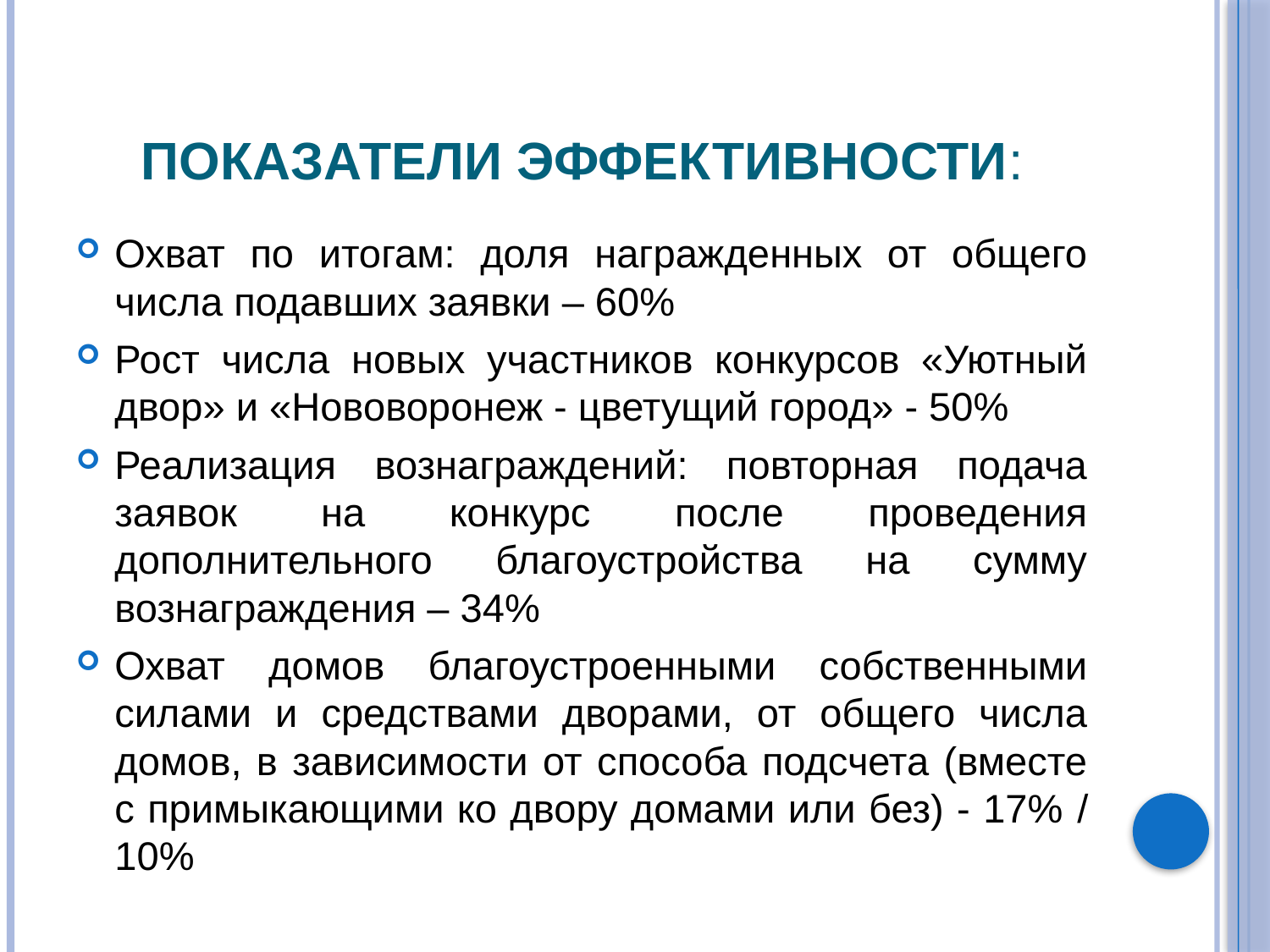

# Показатели эффективности:
Охват по итогам: доля награжденных от общего числа подавших заявки – 60%
Рост числа новых участников конкурсов «Уютный двор» и «Нововоронеж - цветущий город» - 50%
Реализация вознаграждений: повторная подача заявок на конкурс после проведения дополнительного благоустройства на сумму вознаграждения – 34%
Охват домов благоустроенными собственными силами и средствами дворами, от общего числа домов, в зависимости от способа подсчета (вместе с примыкающими ко двору домами или без) - 17% / 10%